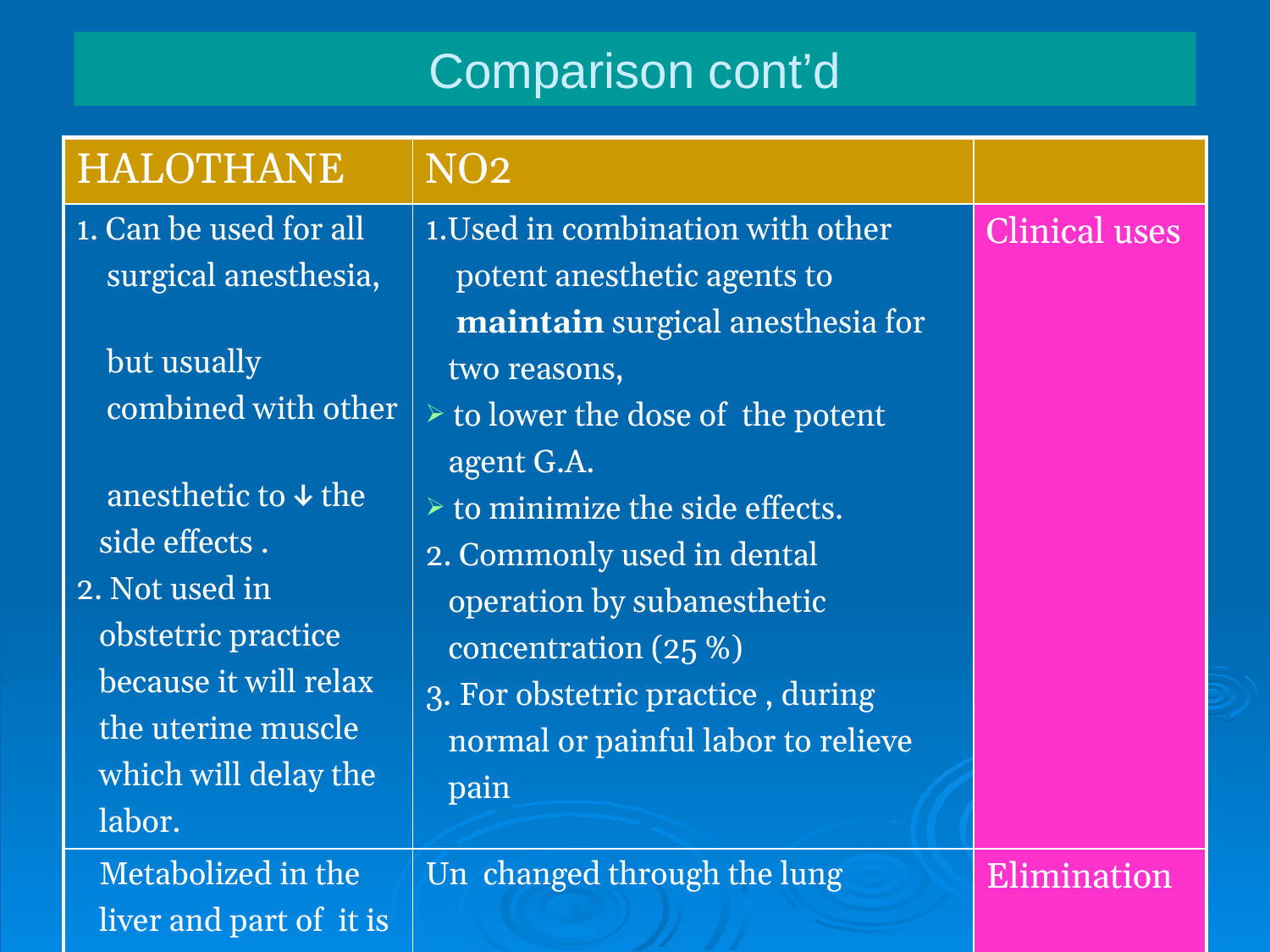

# Comparison cont’d
| HALOTHANE | NO2 |  |
| --- | --- | --- |
| 1. Can be used for all surgical anesthesia, but usually combined with other anesthetic to ↓ the side effects . 2. Not used in obstetric practice because it will relax the uterine muscle which will delay the labor. | 1.Used in combination with other potent anesthetic agents to maintain surgical anesthesia for two reasons, to lower the dose of the potent agent G.A. to minimize the side effects. 2. Commonly used in dental operation by subanesthetic concentration (25 %) 3. For obstetric practice , during normal or painful labor to relieve pain | Clinical uses |
| Metabolized in the liver and part of it is excreted in lung. | Un changed through the lung | Elimination |